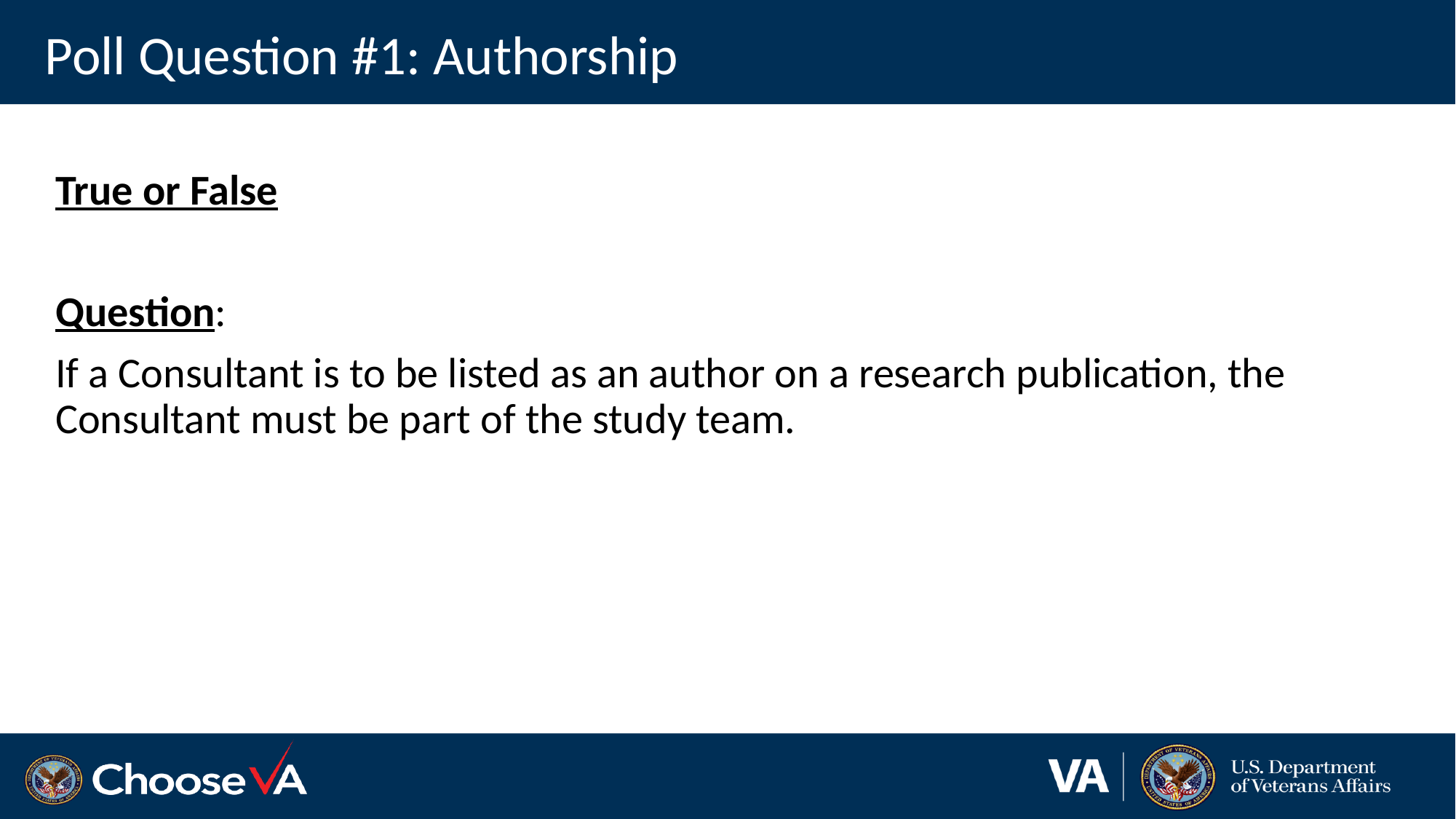

# Poll Question #1: Authorship
True or False

Question:
If a Consultant is to be listed as an author on a research publication, the Consultant must be part of the study team.